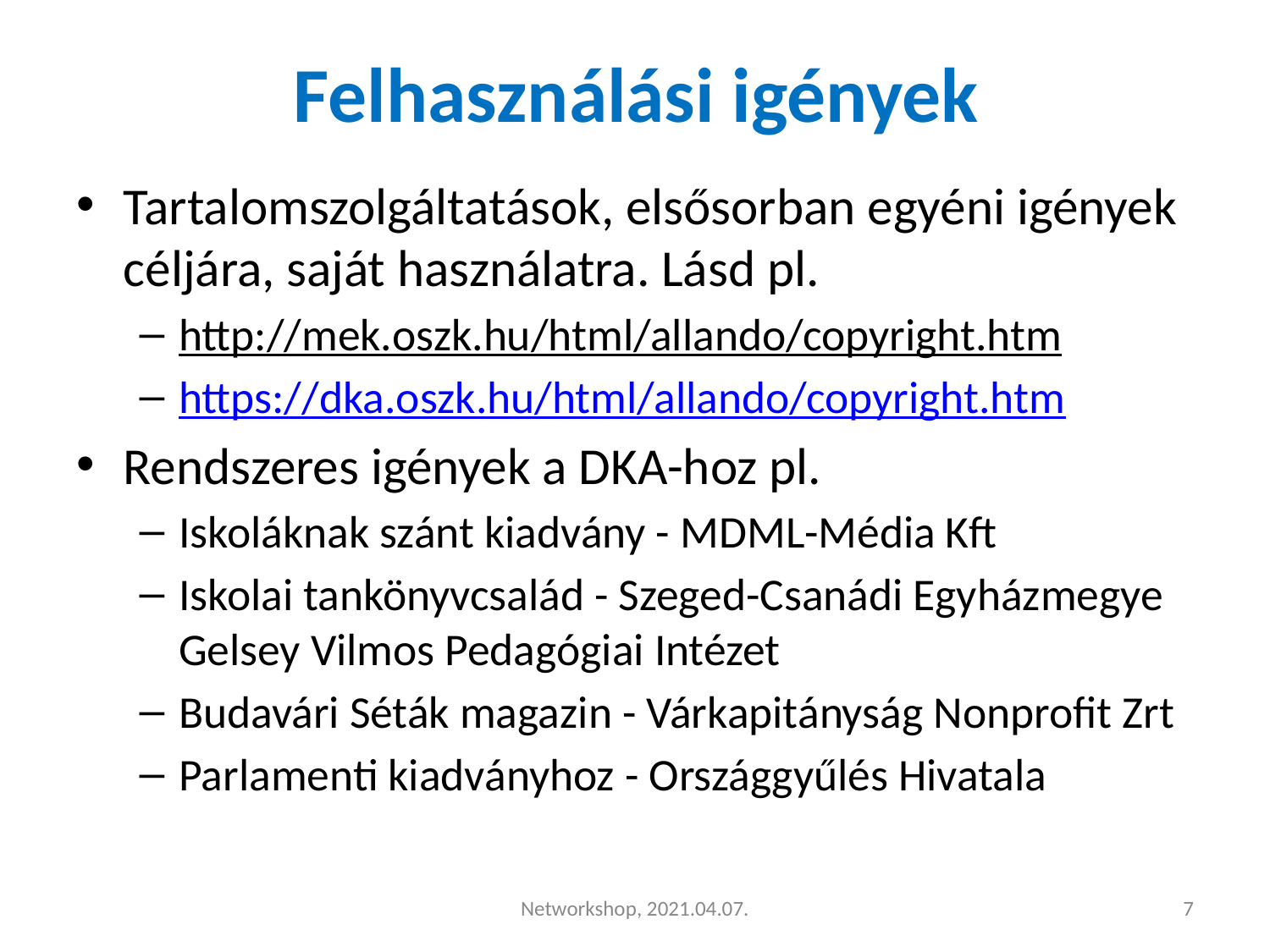

# Felhasználási igények
Tartalomszolgáltatások, elsősorban egyéni igények céljára, saját használatra. Lásd pl.
http://mek.oszk.hu/html/allando/copyright.htm
https://dka.oszk.hu/html/allando/copyright.htm
Rendszeres igények a DKA-hoz pl.
Iskoláknak szánt kiadvány - MDML-Média Kft
Iskolai tankönyvcsalád - Szeged-Csanádi Egyházmegye Gelsey Vilmos Pedagógiai Intézet
Budavári Séták magazin - Várkapitányság Nonprofit Zrt
Parlamenti kiadványhoz - Országgyűlés Hivatala

Networkshop, 2021.04.07.
7